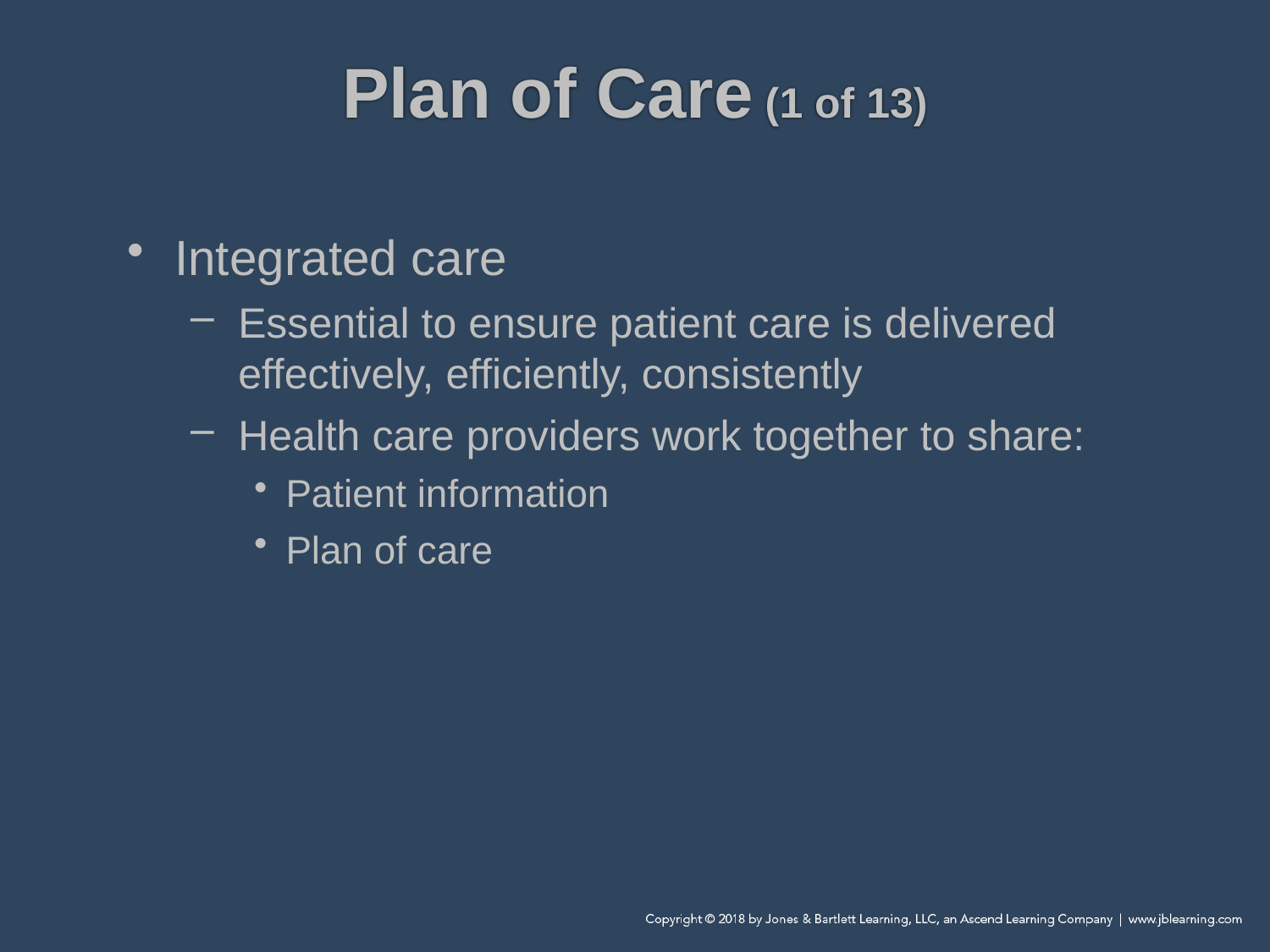

# Plan of Care (1 of 13)
Integrated care
Essential to ensure patient care is delivered effectively, efficiently, consistently
Health care providers work together to share:
Patient information
Plan of care